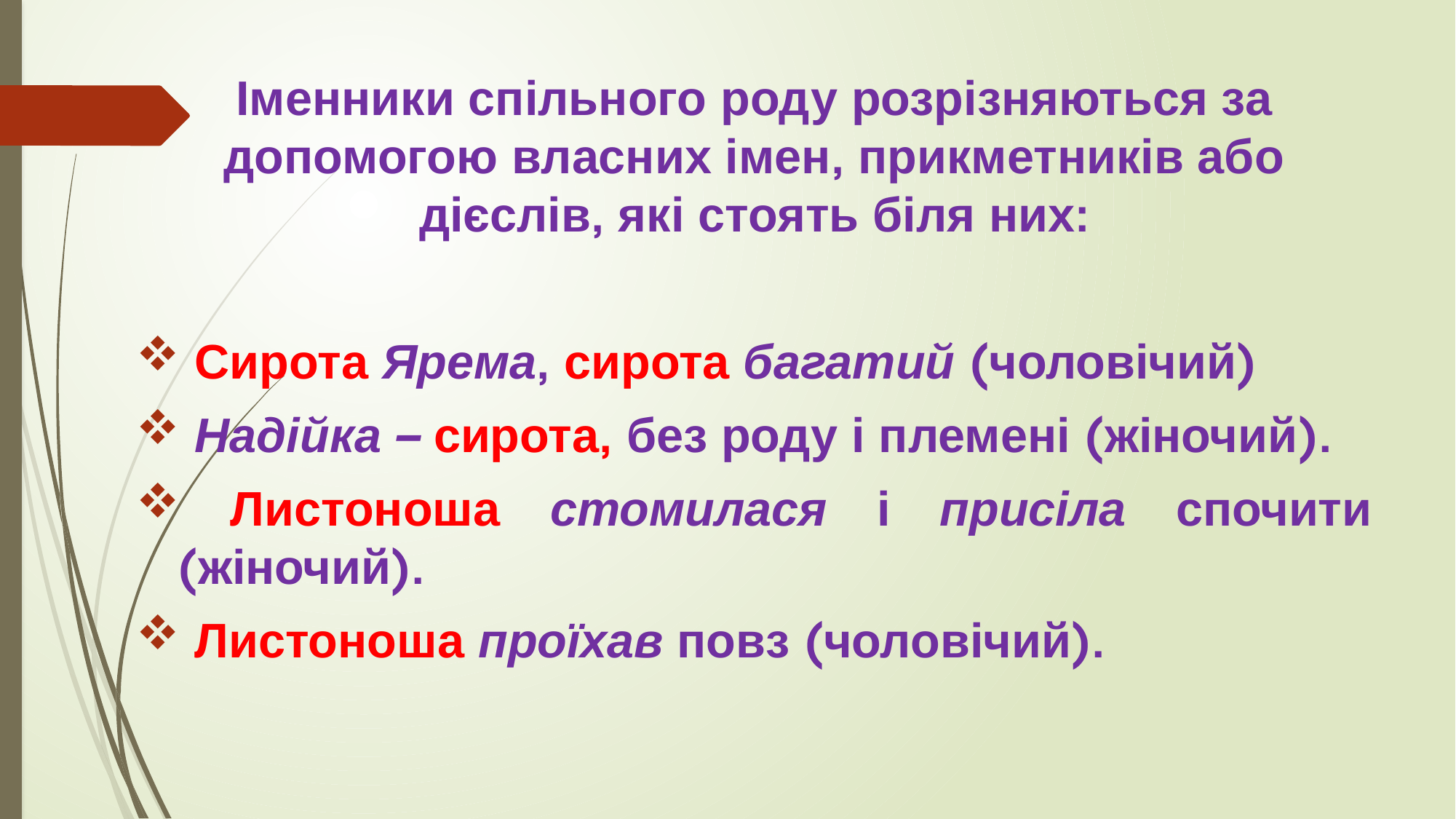

Іменники спільного роду розрізняються за допомогою власних імен, прикметників або дієслів, які стоять біля них:

 Сирота Ярема, сирота багатий (чоловічий)
 Надійка – сирота, без роду і племені (жіночий).
 Листоноша стомилася і присіла спочити (жіночий).
 Листоноша проїхав повз (чоловічий).